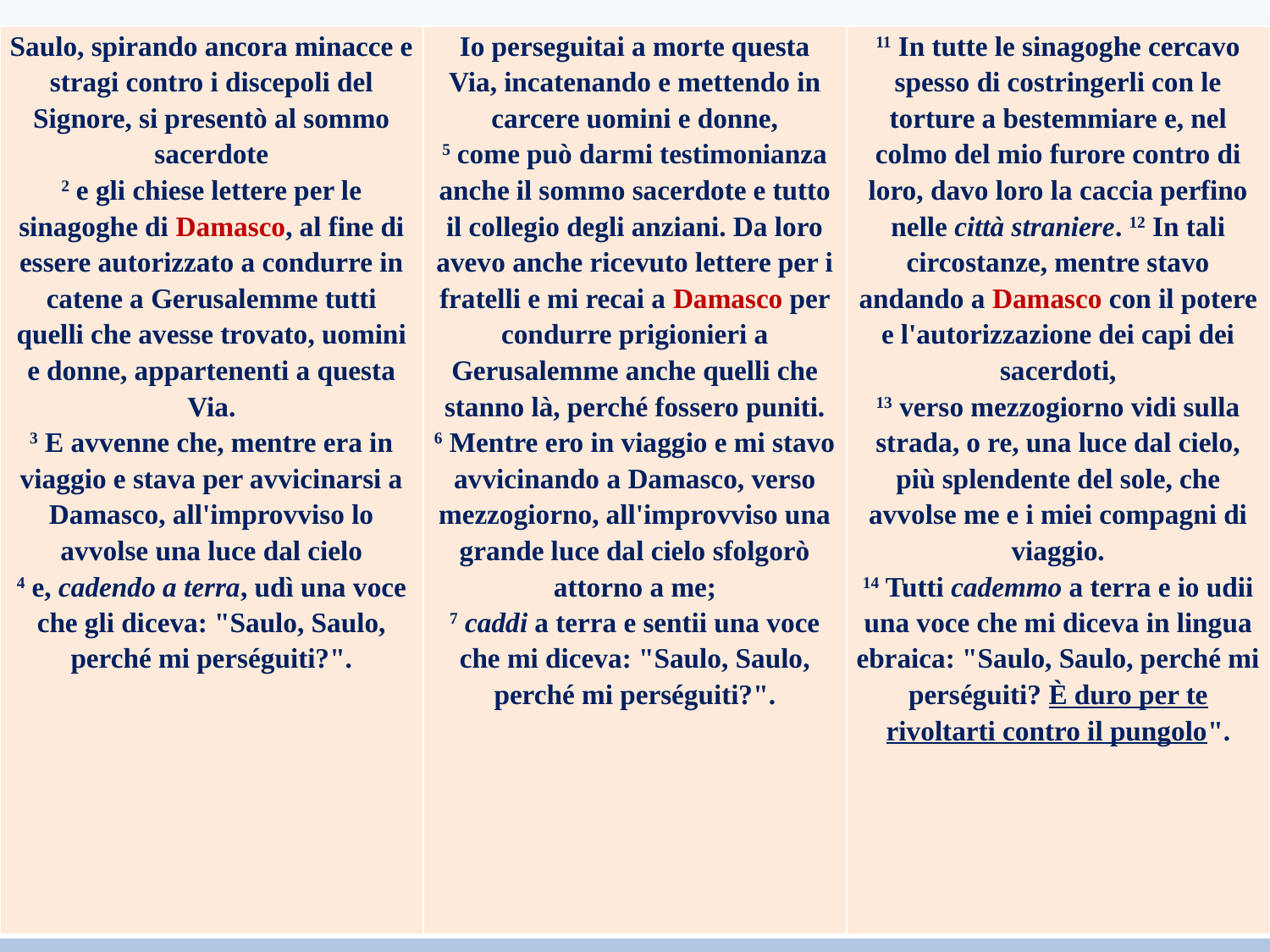

| Saulo, spirando ancora minacce e stragi contro i discepoli del Signore, si presentò al sommo sacerdote 2 e gli chiese lettere per le sinagoghe di Damasco, al fine di essere autorizzato a condurre in catene a Gerusalemme tutti quelli che avesse trovato, uomini e donne, appartenenti a questa Via. 3 E avvenne che, mentre era in viaggio e stava per avvicinarsi a Damasco, all'improvviso lo avvolse una luce dal cielo 4 e, cadendo a terra, udì una voce che gli diceva: "Saulo, Saulo, perché mi perséguiti?". | Io perseguitai a morte questa Via, incatenando e mettendo in carcere uomini e donne, 5 come può darmi testimonianza anche il sommo sacerdote e tutto il collegio degli anziani. Da loro avevo anche ricevuto lettere per i fratelli e mi recai a Damasco per condurre prigionieri a Gerusalemme anche quelli che stanno là, perché fossero puniti. 6 Mentre ero in viaggio e mi stavo avvicinando a Damasco, verso mezzogiorno, all'improvviso una grande luce dal cielo sfolgorò attorno a me; 7 caddi a terra e sentii una voce che mi diceva: "Saulo, Saulo, perché mi perséguiti?". | 11 In tutte le sinagoghe cercavo spesso di costringerli con le torture a bestemmiare e, nel colmo del mio furore contro di loro, davo loro la caccia perfino nelle città straniere. 12 In tali circostanze, mentre stavo andando a Damasco con il potere e l'autorizzazione dei capi dei sacerdoti, 13 verso mezzogiorno vidi sulla strada, o re, una luce dal cielo, più splendente del sole, che avvolse me e i miei compagni di viaggio. 14 Tutti cademmo a terra e io udii una voce che mi diceva in lingua ebraica: "Saulo, Saulo, perché mi perséguiti? È duro per te rivoltarti contro il pungolo". |
| --- | --- | --- |